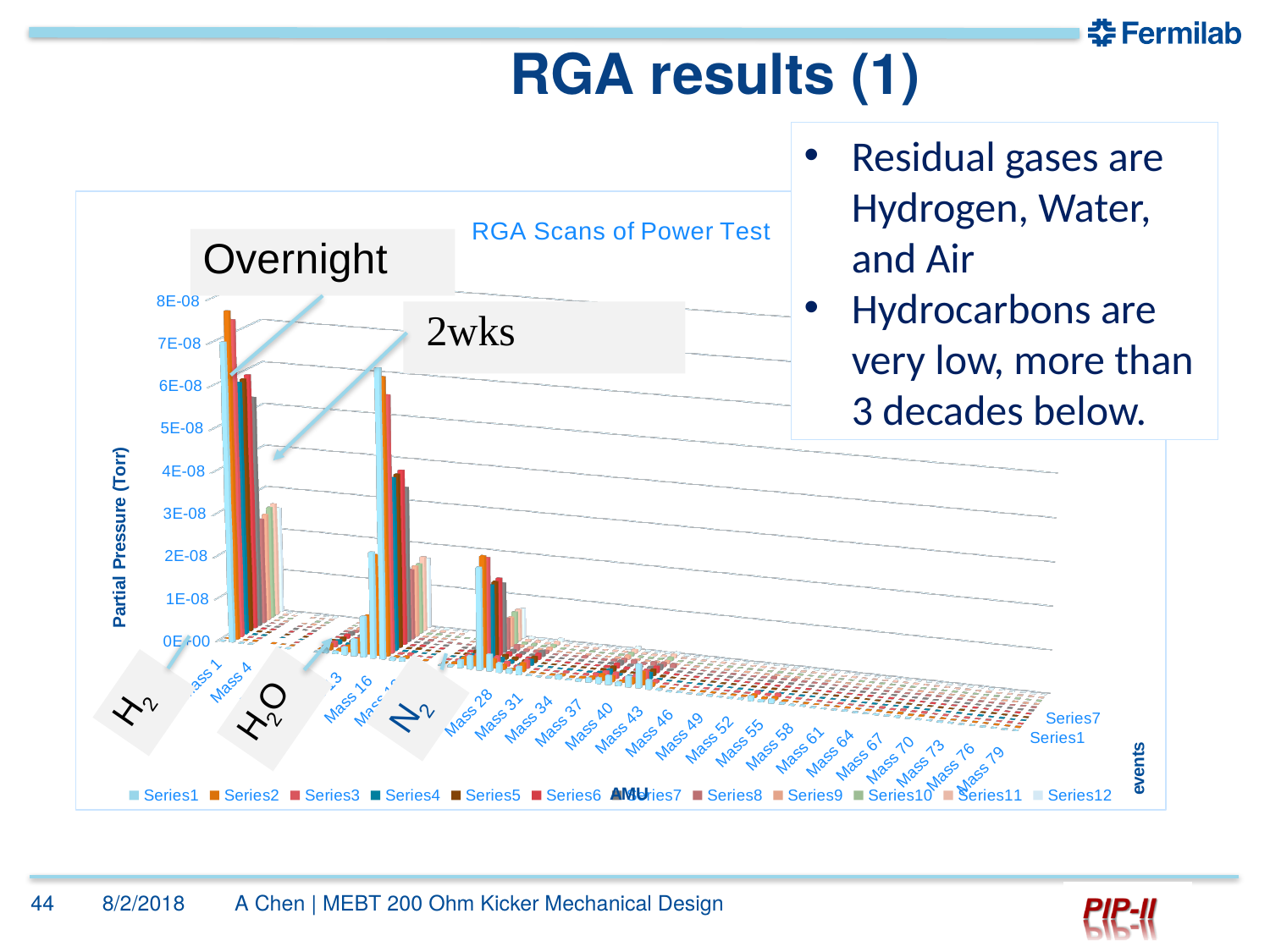

# RGA results (1)
Residual gases are Hydrogen, Water, and Air
Hydrocarbons are very low, more than 3 decades below.

[unsupported chart]

N2
44
8/2/2018
A Chen | MEBT 200 Ohm Kicker Mechanical Design